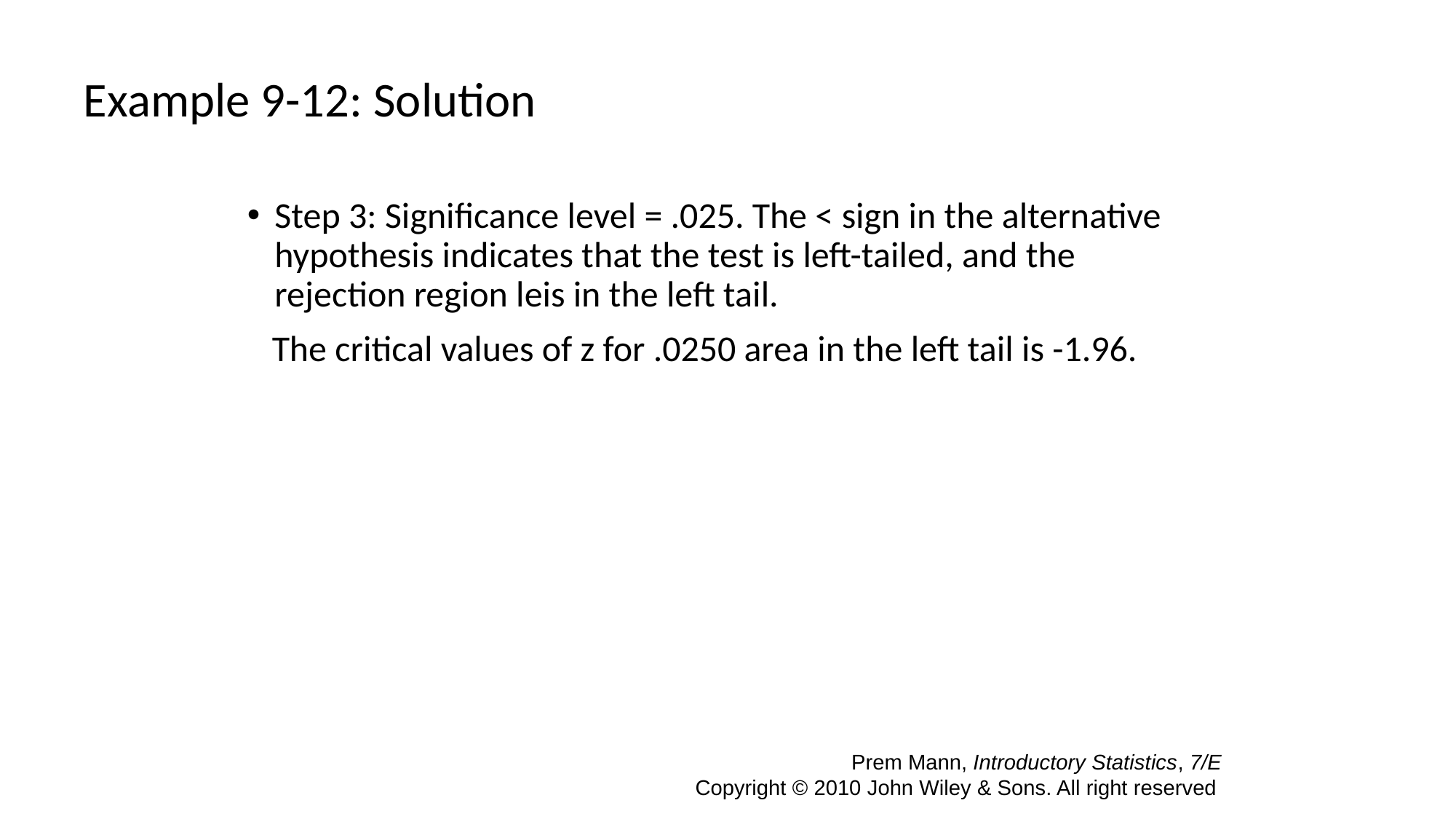

# Example 9-12: Solution
Step 3: Significance level = .025. The < sign in the alternative hypothesis indicates that the test is left-tailed, and the rejection region leis in the left tail.
   The critical values of z for .0250 area in the left tail is -1.96.

                          Prem Mann, Introductory Statistics, 7/E Copyright © 2010 John Wiley & Sons. All right reserved